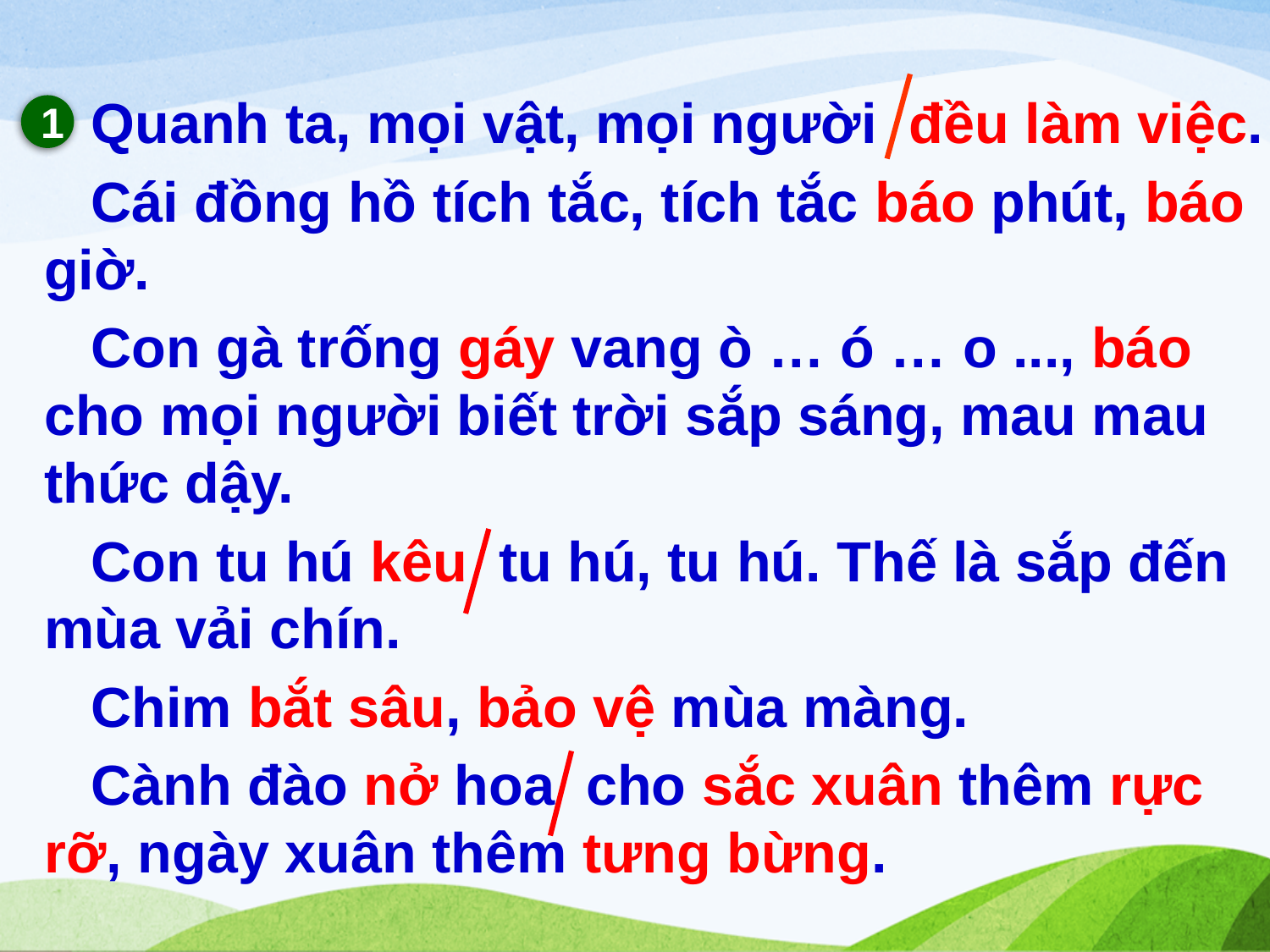

Quanh ta, mọi vật, mọi người  đều làm việc.
   Cái đồng hồ tích tắc, tích tắc báo phút, báo giờ.
   Con gà trống gáy vang ò … ó … o ..., báo cho mọi người biết trời sắp sáng, mau mau thức dậy.
   Con tu hú kêu  tu hú, tu hú. Thế là sắp đến mùa vải chín.
   Chim bắt sâu, bảo vệ mùa màng.
   Cành đào nở hoa  cho sắc xuân thêm rực rỡ, ngày xuân thêm tưng bừng.
1